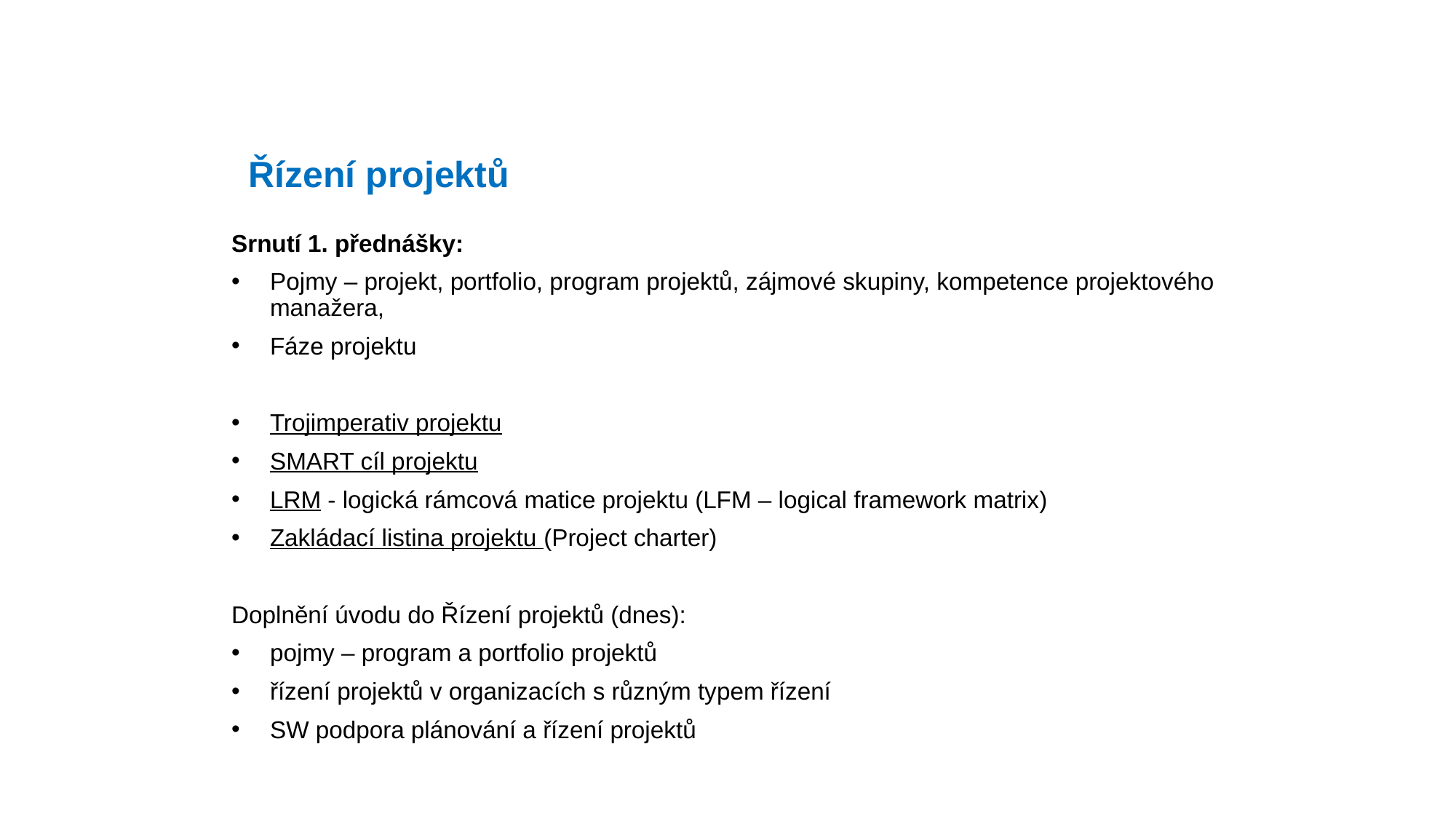

# Řízení projektů
Srnutí 1. přednášky:
Pojmy – projekt, portfolio, program projektů, zájmové skupiny, kompetence projektového manažera,
Fáze projektu

Trojimperativ projektu
SMART cíl projektu
LRM - logická rámcová matice projektu (LFM – logical framework matrix)
Zakládací listina projektu (Project charter)

Doplnění úvodu do Řízení projektů (dnes):
pojmy – program a portfolio projektů
řízení projektů v organizacích s různým typem řízení
SW podpora plánování a řízení projektů